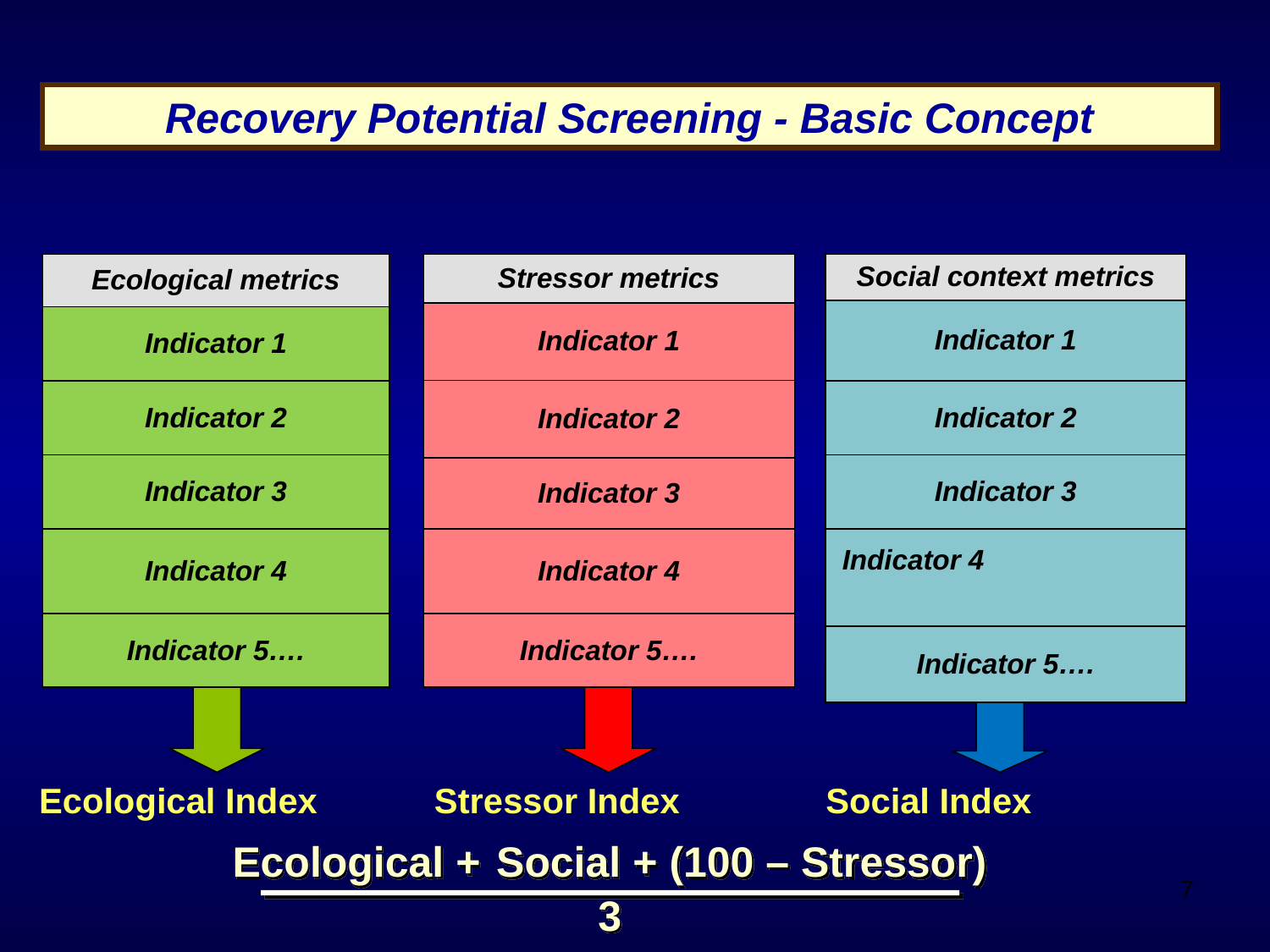

Recovery Potential Screening - Basic Concept
| Ecological metrics |
| --- |
| Indicator 1 |
| Indicator 2 |
| Indicator 3 |
| Indicator 4 |
| Indicator 5…. |
| Stressor metrics |
| --- |
| Indicator 1 |
| Indicator 2 |
| Indicator 3 |
| Indicator 4 |
| Indicator 5…. |
| Social context metrics |
| --- |
| Indicator 1 |
| Indicator 2 |
| Indicator 3 |
| Indicator 4 |
| Indicator 5…. |

Ecological Index            Stressor Index               Social Index
Ecological + Social + (100 – Stressor)
3

7